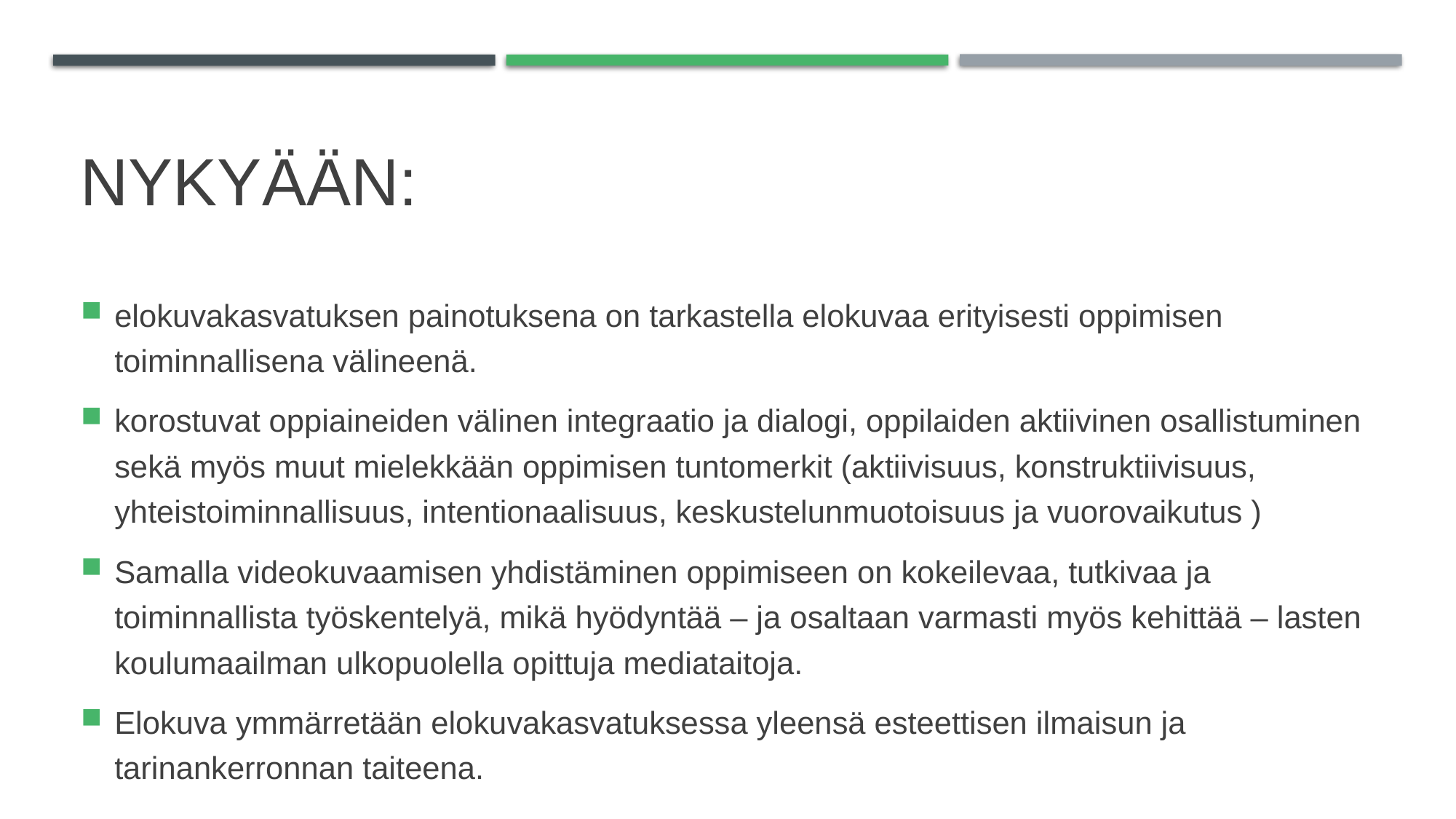

# Nykyään:
elokuvakasvatuksen painotuksena on tarkastella elokuvaa erityisesti oppimisen toiminnallisena välineenä.
korostuvat oppiaineiden välinen integraatio ja dialogi, oppilaiden aktiivinen osallistuminen sekä myös muut mielekkään oppimisen tuntomerkit (aktiivisuus, konstruktiivisuus, yhteistoiminnallisuus, intentionaalisuus, keskustelunmuotoisuus ja vuorovaikutus )
Samalla videokuvaamisen yhdistäminen oppimiseen on kokeilevaa, tutkivaa ja toiminnallista työskentelyä, mikä hyödyntää – ja osaltaan varmasti myös kehittää – lasten koulumaailman ulkopuolella opittuja mediataitoja.
Elokuva ymmärretään elokuvakasvatuksessa yleensä esteettisen ilmaisun ja tarinankerronnan taiteena.